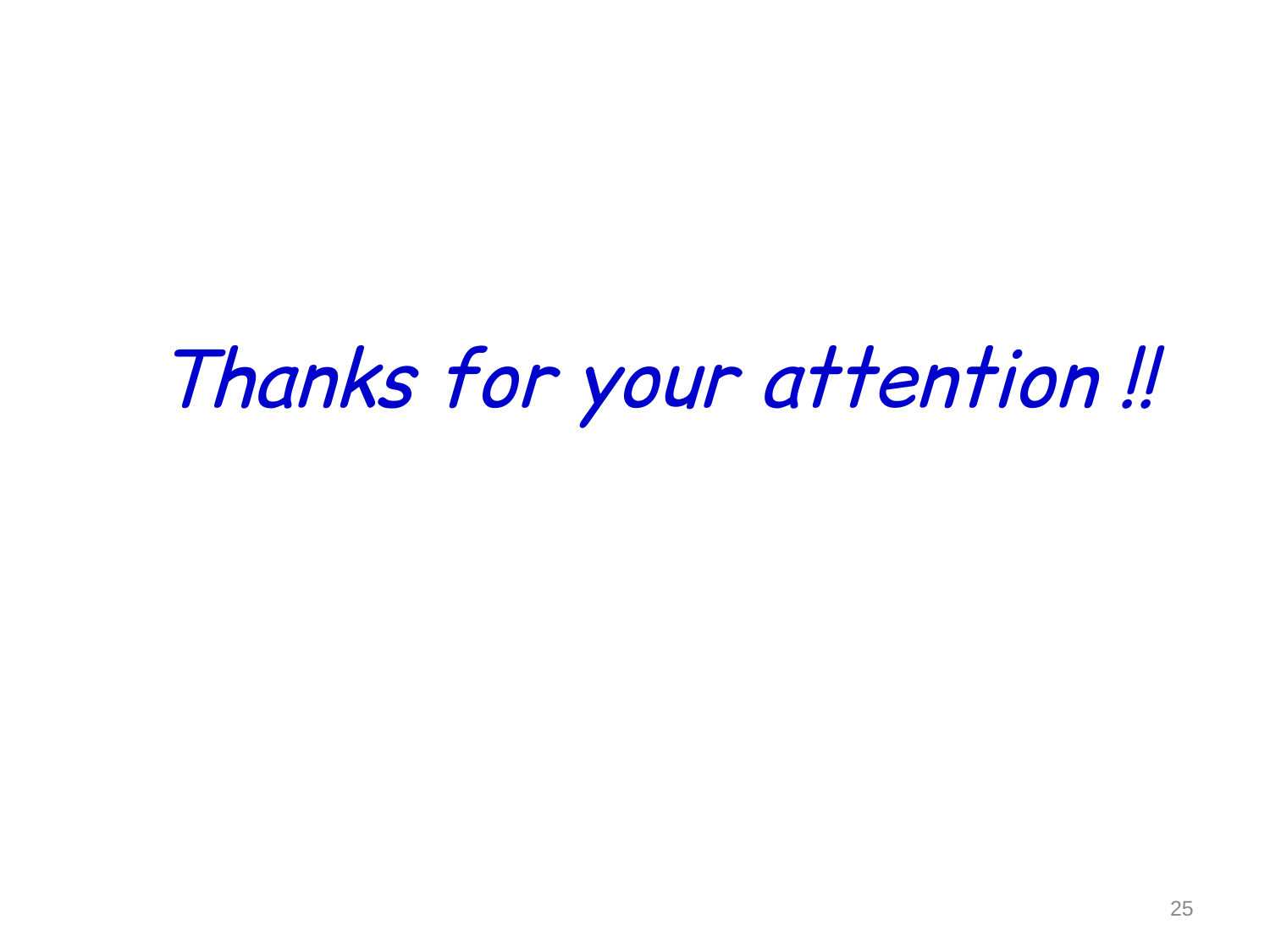

# Thanks for your attention !!
25